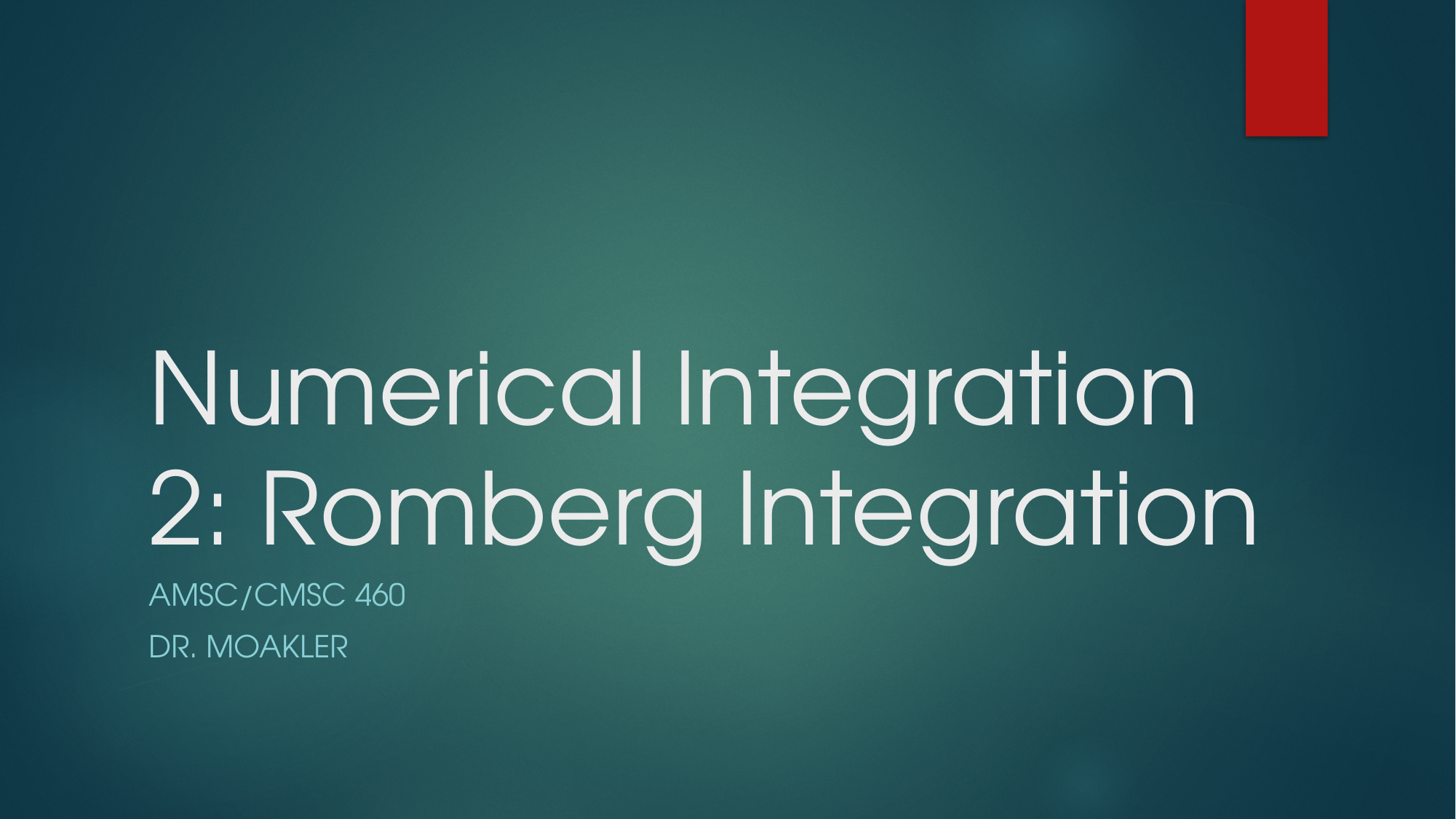

# Numerical Integration 2: Romberg Integration
AMSC/CMSC 460
Dr. Moakler